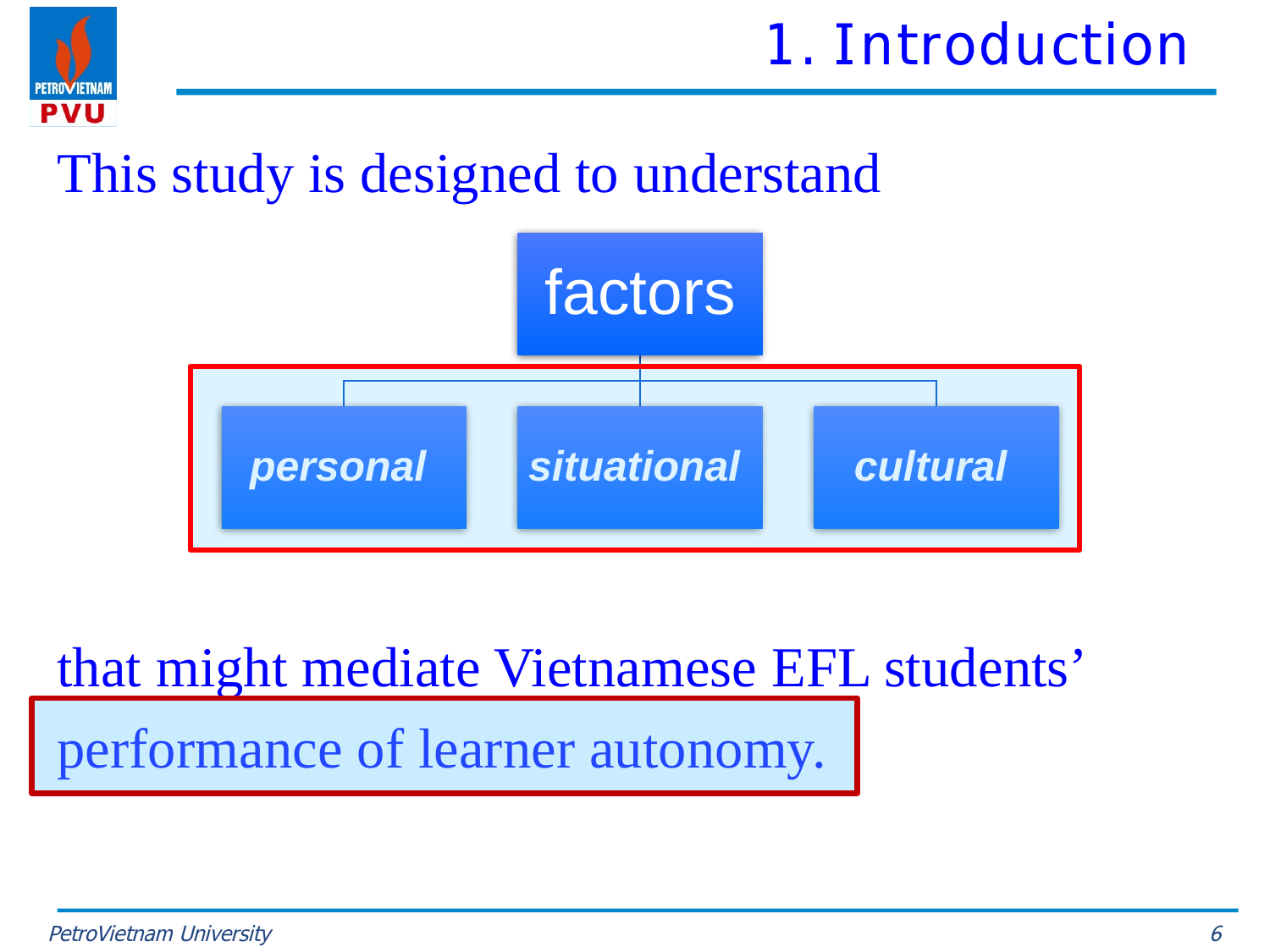

# 1. Introduction
This study is designed to understand

that might mediate Vietnamese EFL students’ performance of learner autonomy.
factors
personal
situational
cultural

6